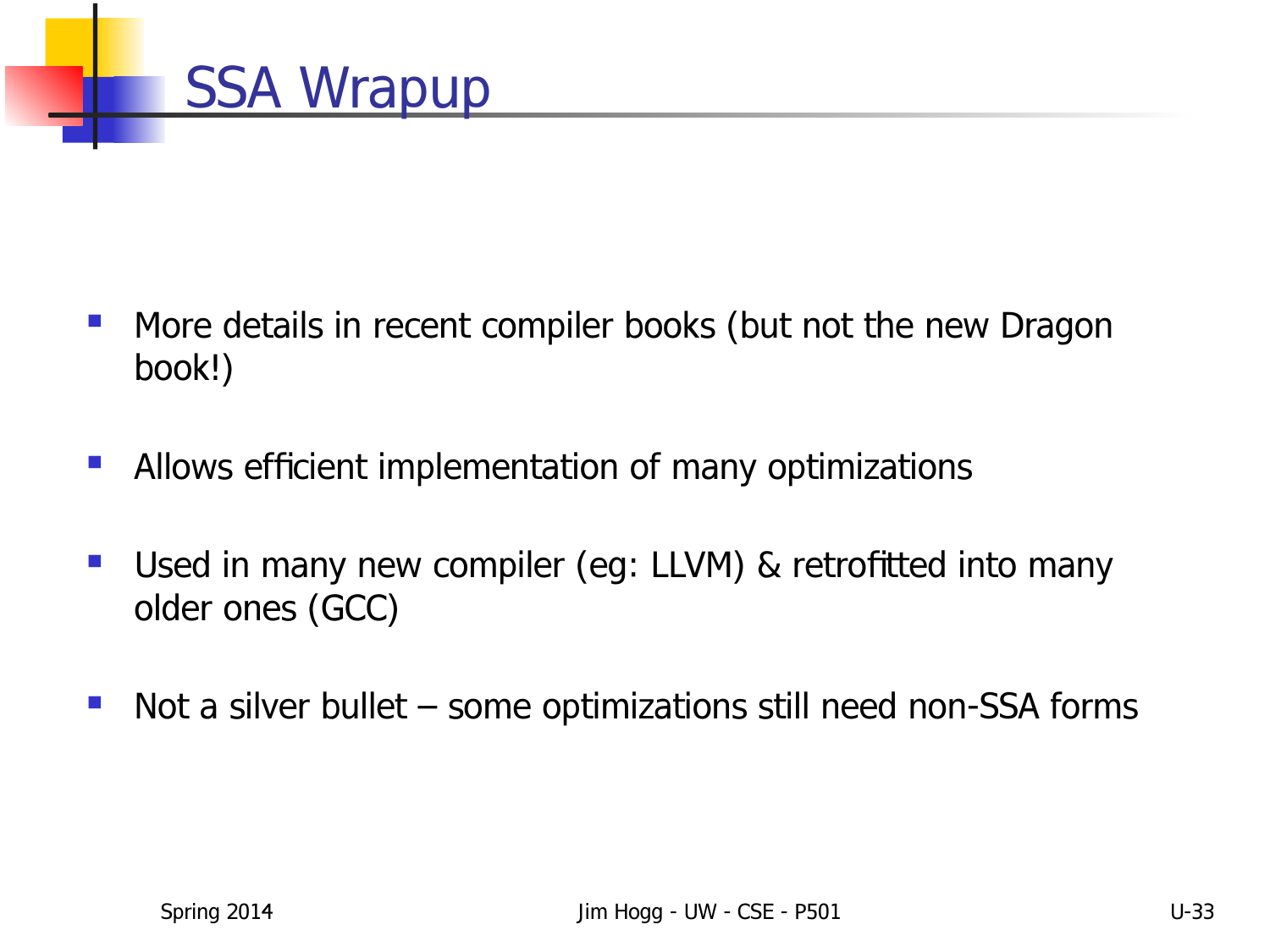

# SSA Wrapup
More details in recent compiler books (but not the new Dragon book!)

Allows efficient implementation of many optimizations

Used in many new compiler (eg: LLVM) & retrofitted into many older ones (GCC)

Not a silver bullet – some optimizations still need non-SSA forms
Spring 2014
Jim Hogg - UW - CSE - P501
U-33